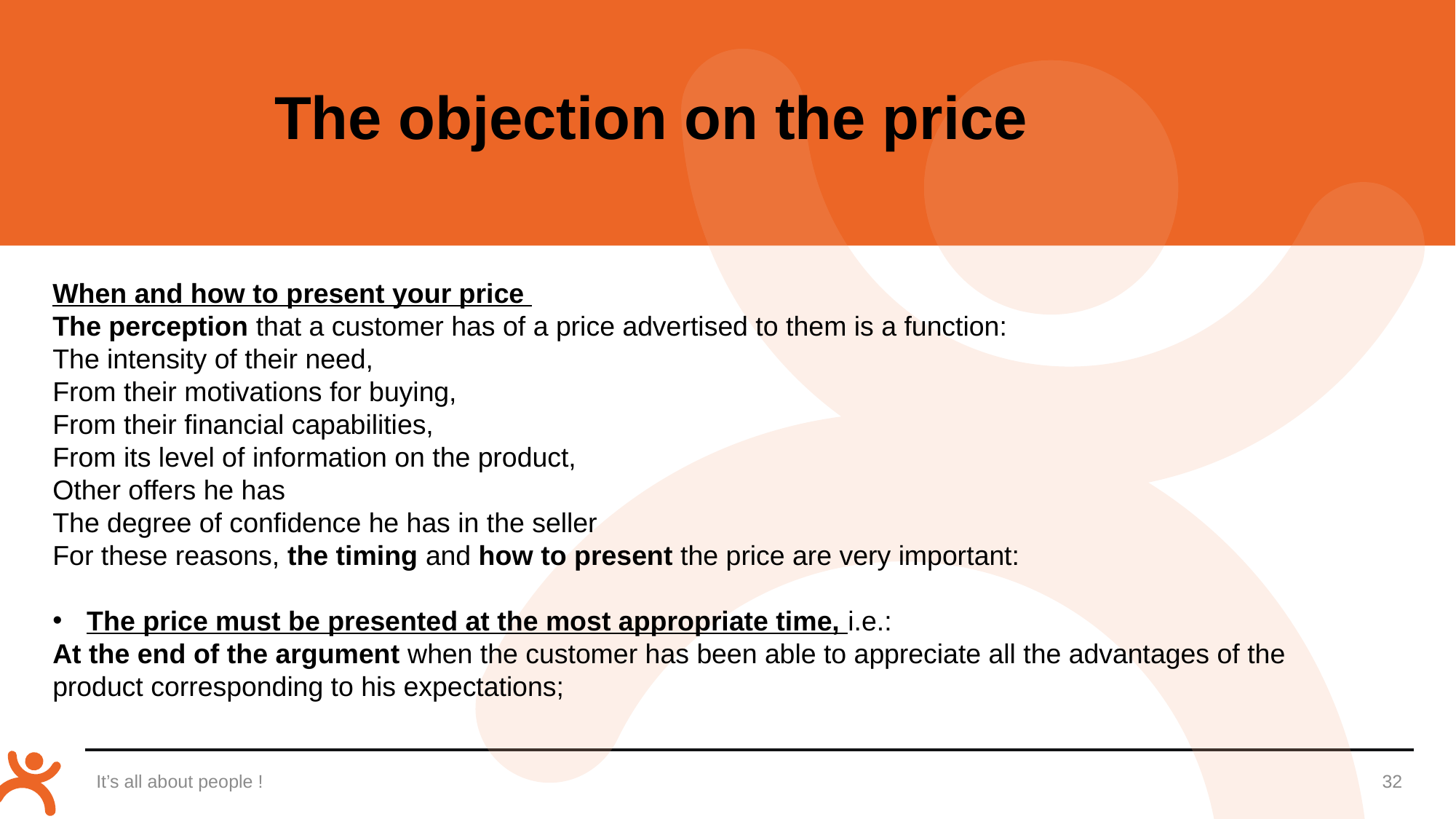

The objection on the price
When and how to present your price
The perception that a customer has of a price advertised to them is a function:
The intensity of their need,
From their motivations for buying,
From their financial capabilities,
From its level of information on the product,
Other offers he has
The degree of confidence he has in the seller
For these reasons, the timing and how to present the price are very important:

The price must be presented at the most appropriate time, i.e.:
At the end of the argument when the customer has been able to appreciate all the advantages of the product corresponding to his expectations;
It’s all about people !
32